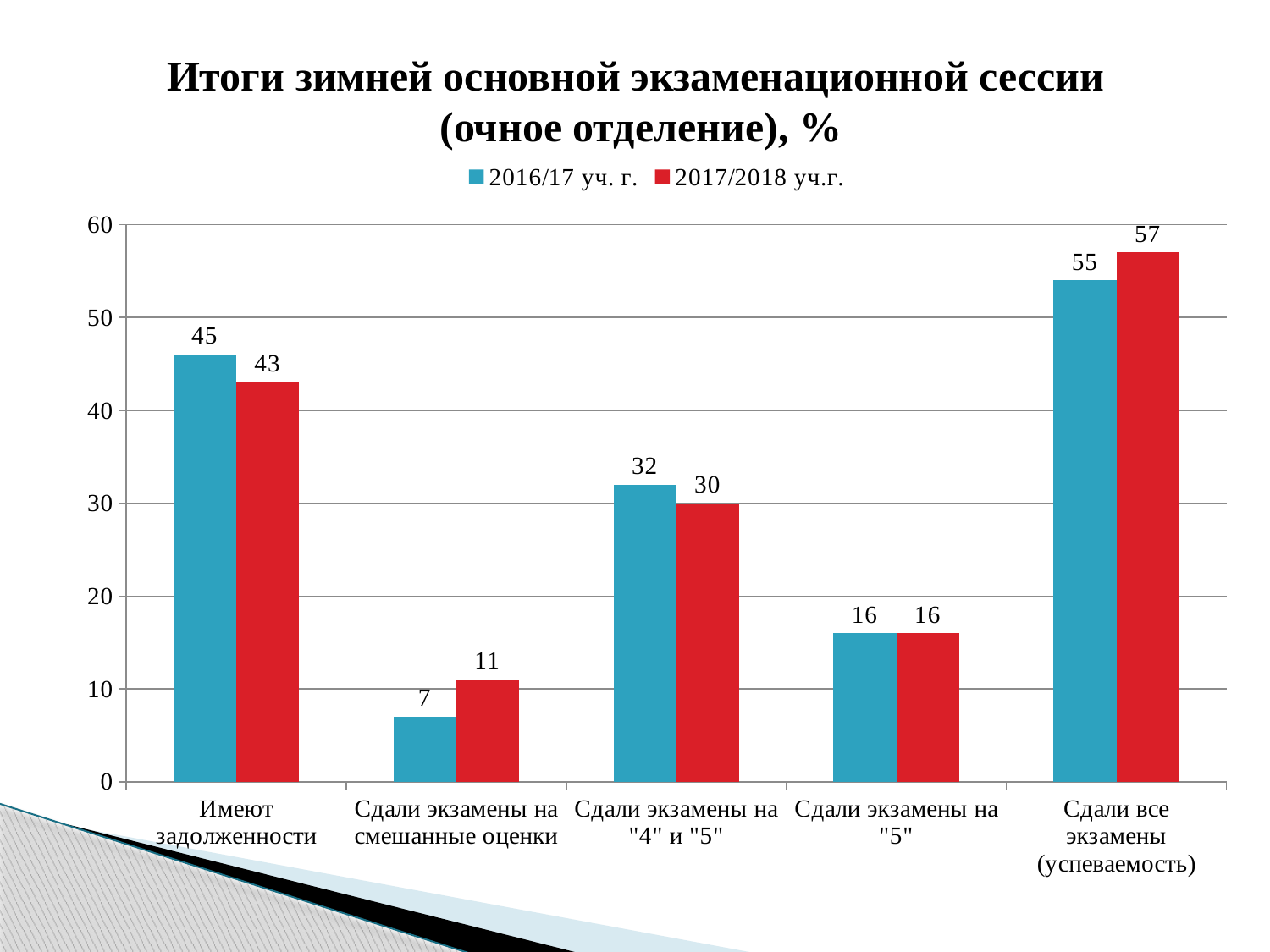

# Итоги зимней основной экзаменационной сессии (очное отделение), %

### Chart

| Category | 2016/17 уч. г. | 2017/2018 уч.г. |
|---|---|---|
| Имеют задолженности | 46.0 | 43.0 |
| Сдали экзамены на смешанные оценки | 7.0 | 11.0 |
| Сдали экзамены на "4" и "5" | 32.0 | 30.0 |
| Сдали экзамены на "5" | 16.0 | 16.0 |
| Сдали все экзамены (успеваемость) | 54.0 | 57.0 |